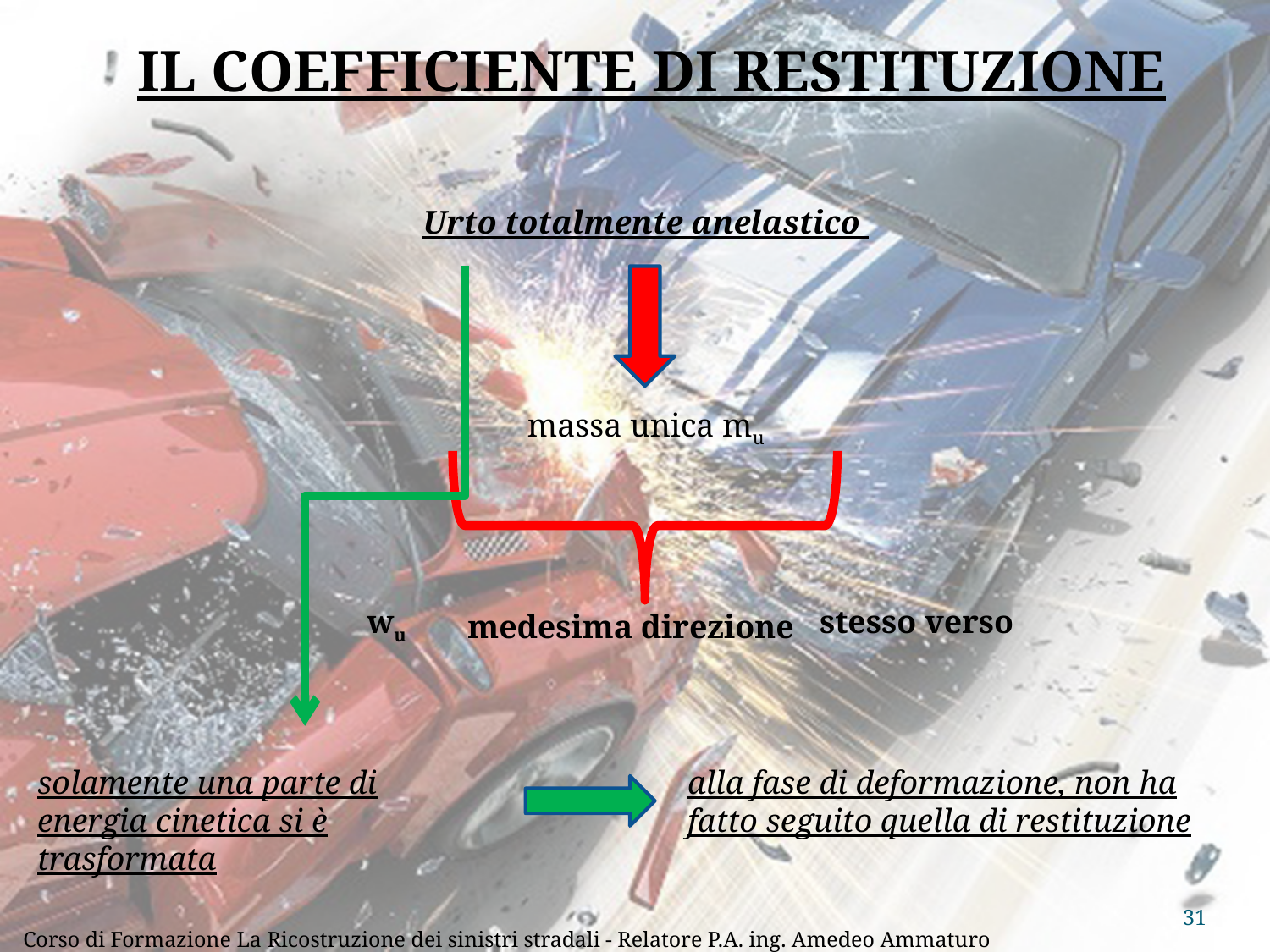

IL COEFFICIENTE DI RESTITUZIONE
Urto totalmente anelastico

massa unica mu
wu
stesso verso
medesima direzione
solamente una parte di energia cinetica si è trasformata
alla fase di deformazione, non ha fatto seguito quella di restituzione

31
Corso di Formazione La Ricostruzione dei sinistri stradali - Relatore P.A. ing. Amedeo Ammaturo